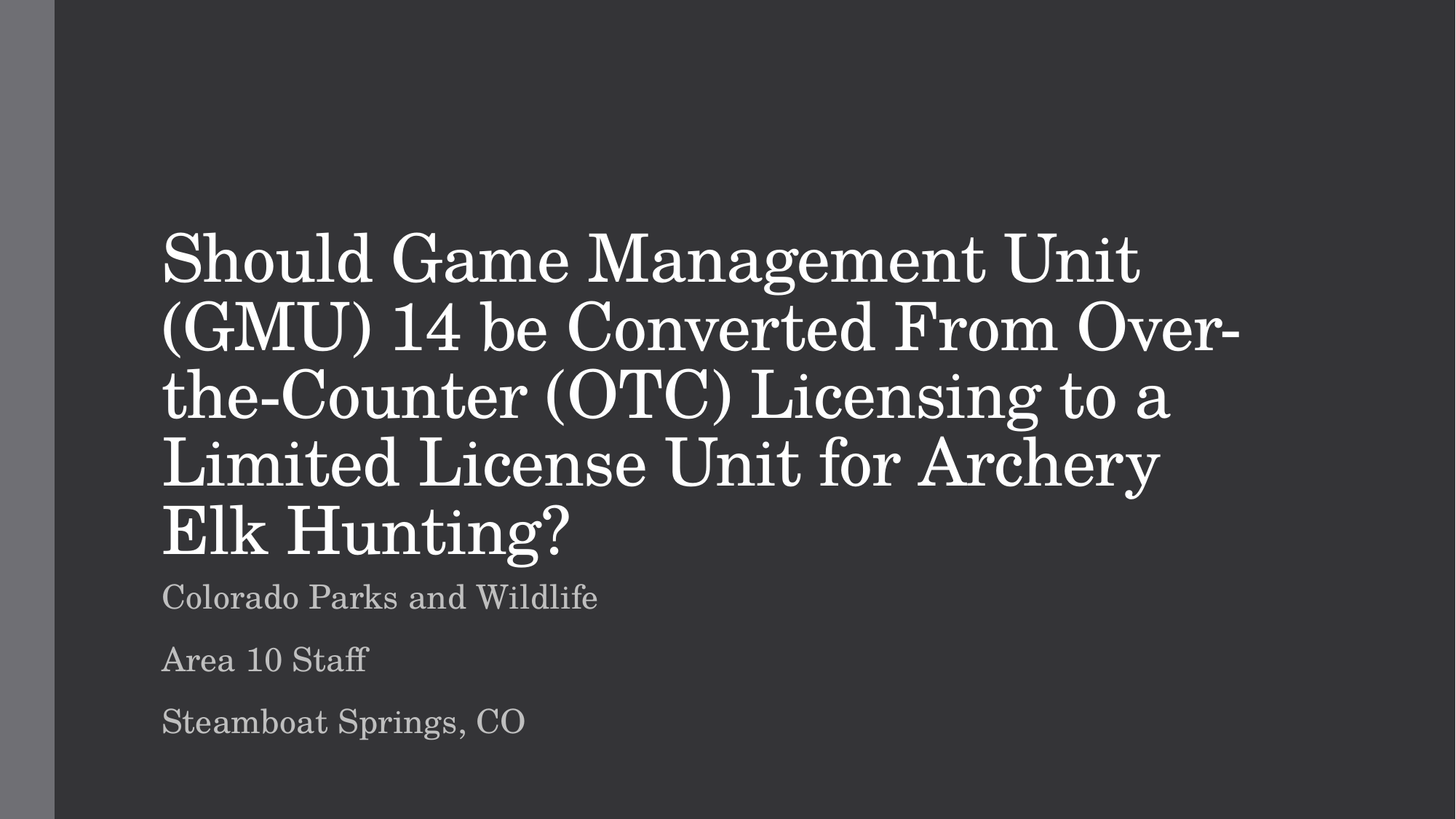

# Should Game Management Unit (GMU) 14 be Converted From Over-the-Counter (OTC) Licensing to a Limited License Unit for Archery Elk Hunting?
Colorado Parks and Wildlife
Area 10 Staff
Steamboat Springs, CO